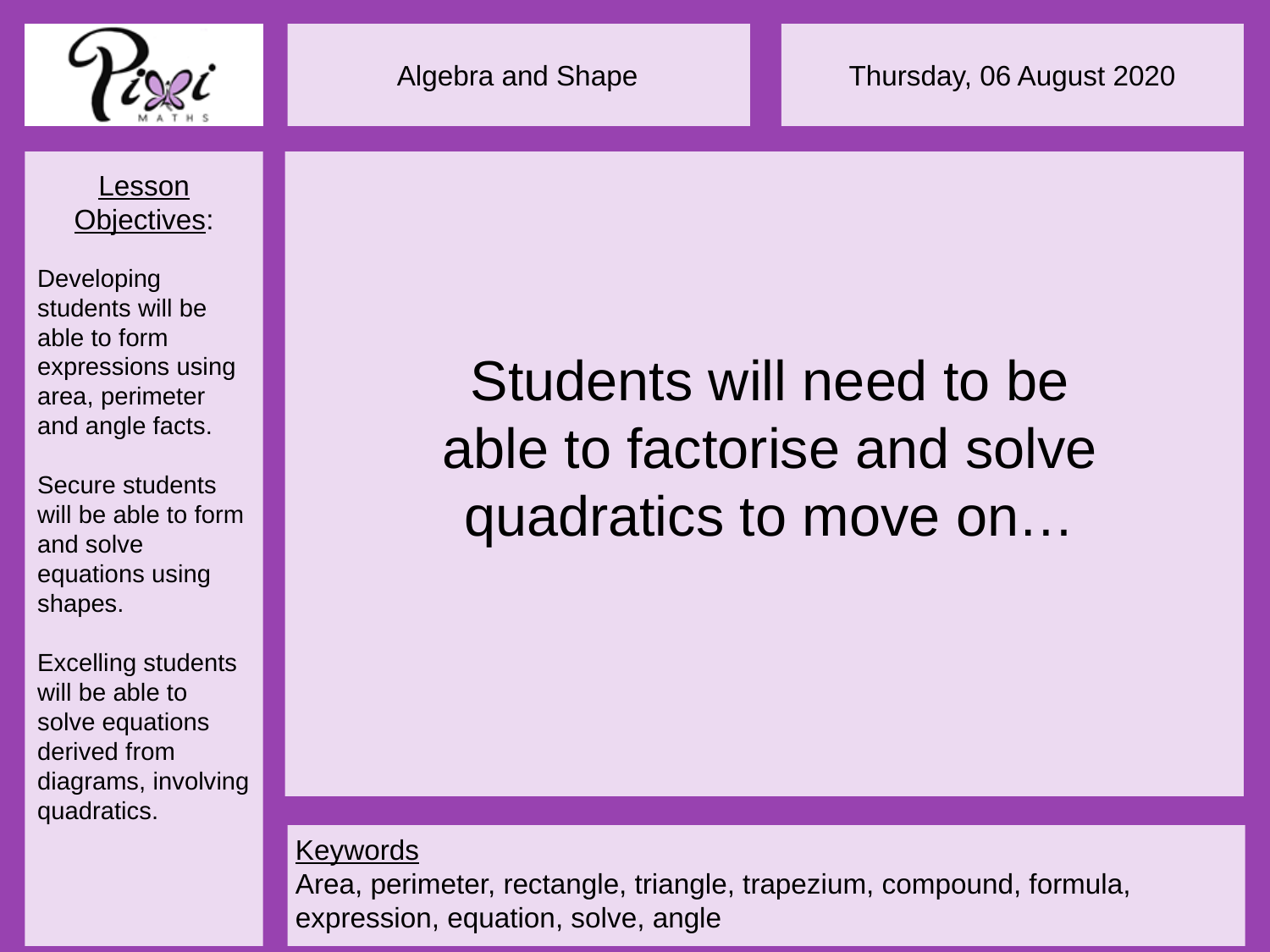

Students will need to be able to factorise and solve quadratics to move on…